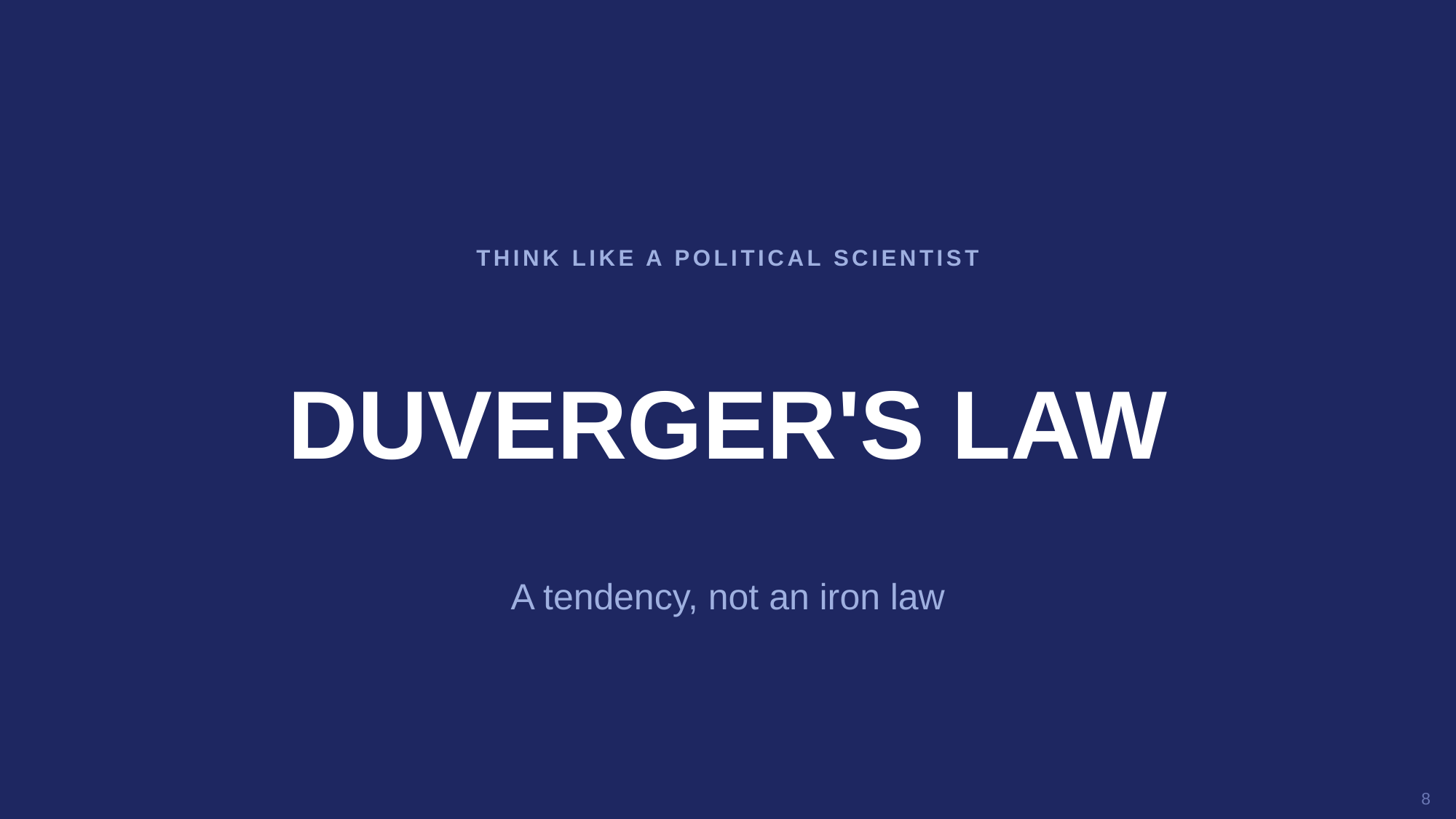

THINK LIKE A POLITICAL SCIENTIST
DUVERGER'S LAW
A tendency, not an iron law
8